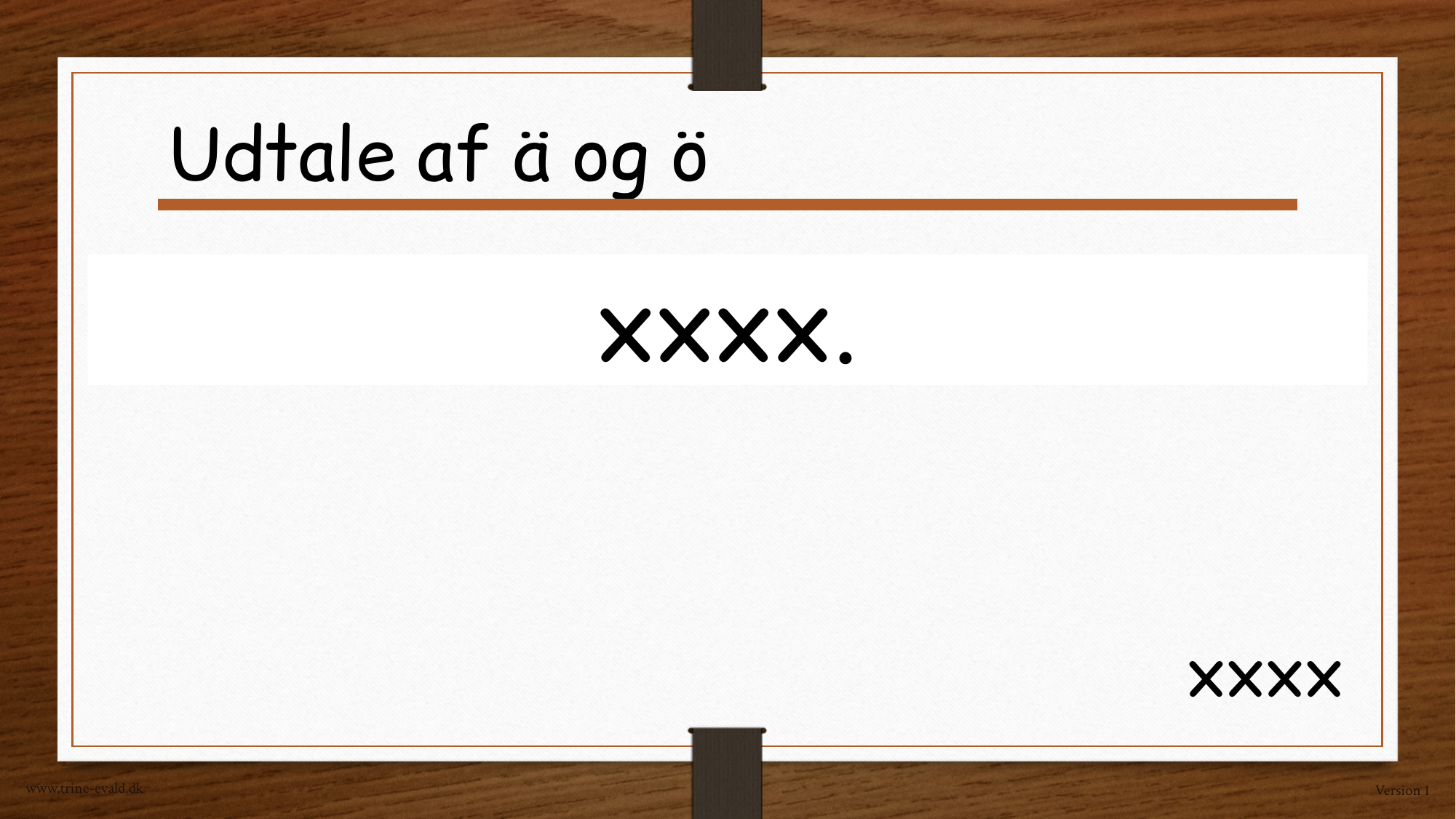

Udtale af ä og ö
xxxx.
xxxx
www.trine-evald.dk
Version 1